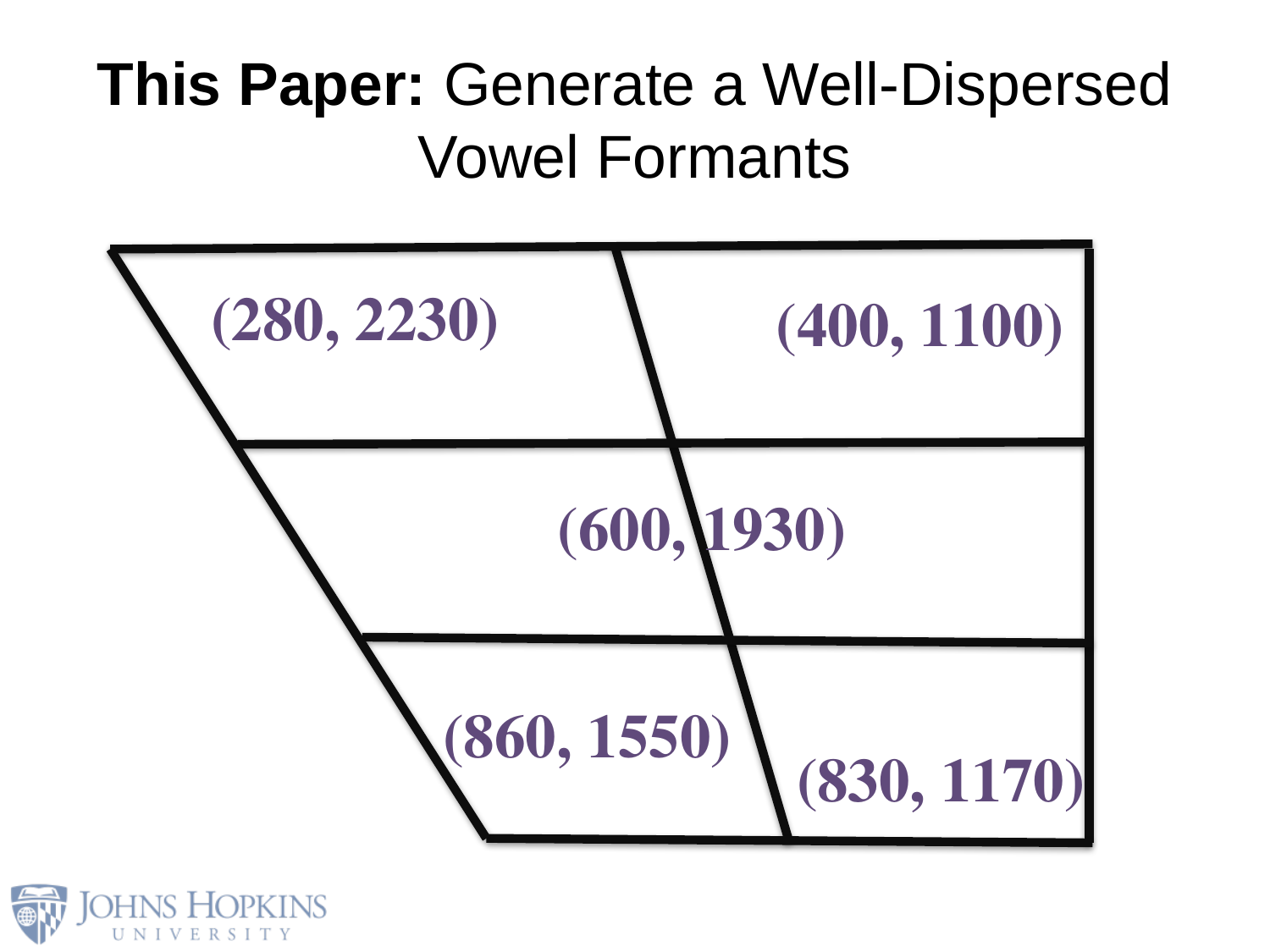

# This Paper: Generate a Well-Dispersed Vowel Formants
(280, 2230)
(400, 1100)
(600, 1930)
(860, 1550)
(830, 1170)